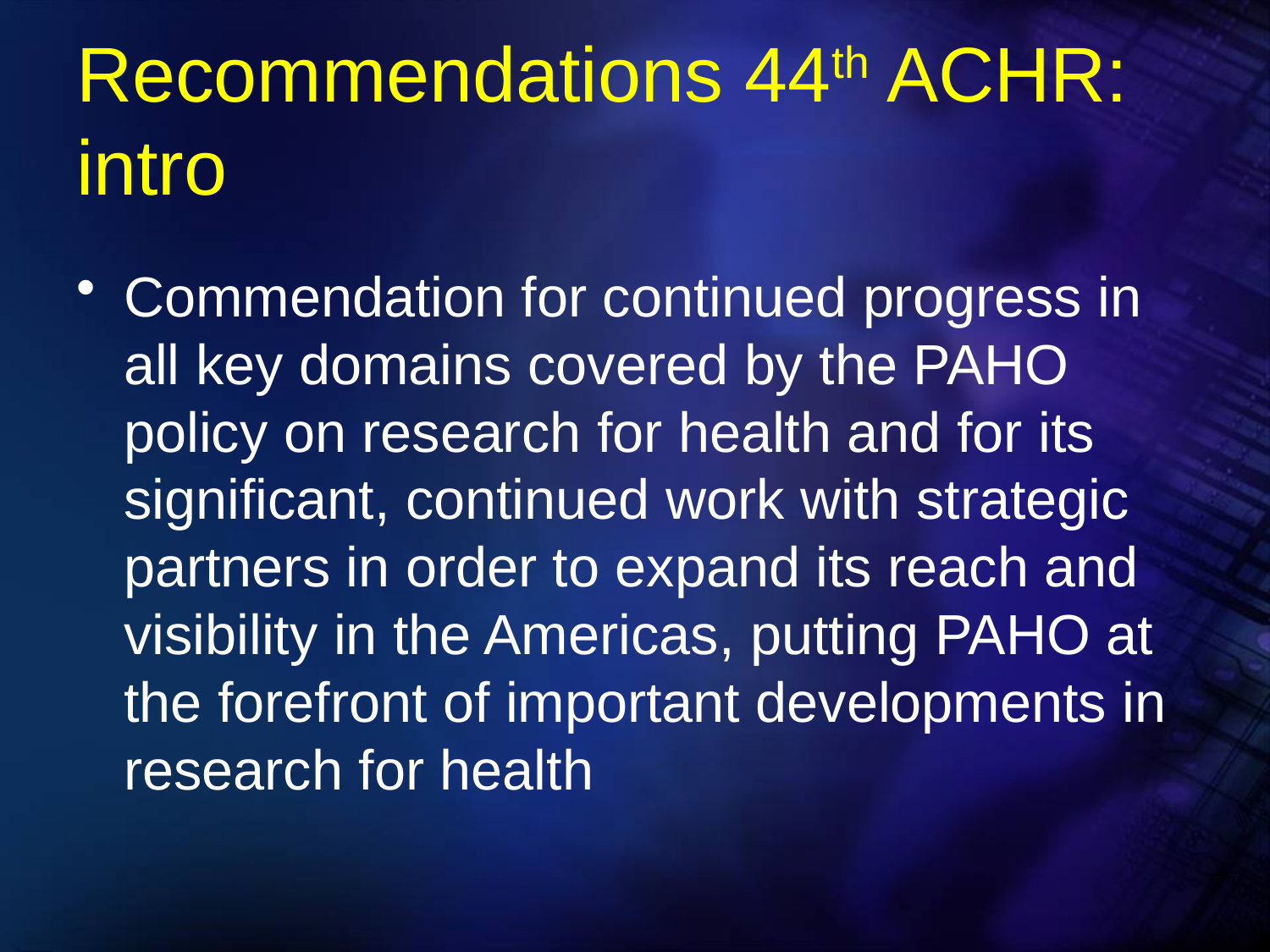

# Recommendations 44th ACHR: intro
Commendation for continued progress in all key domains covered by the PAHO policy on research for health and for its significant, continued work with strategic partners in order to expand its reach and visibility in the Americas, putting PAHO at the forefront of important developments in research for health